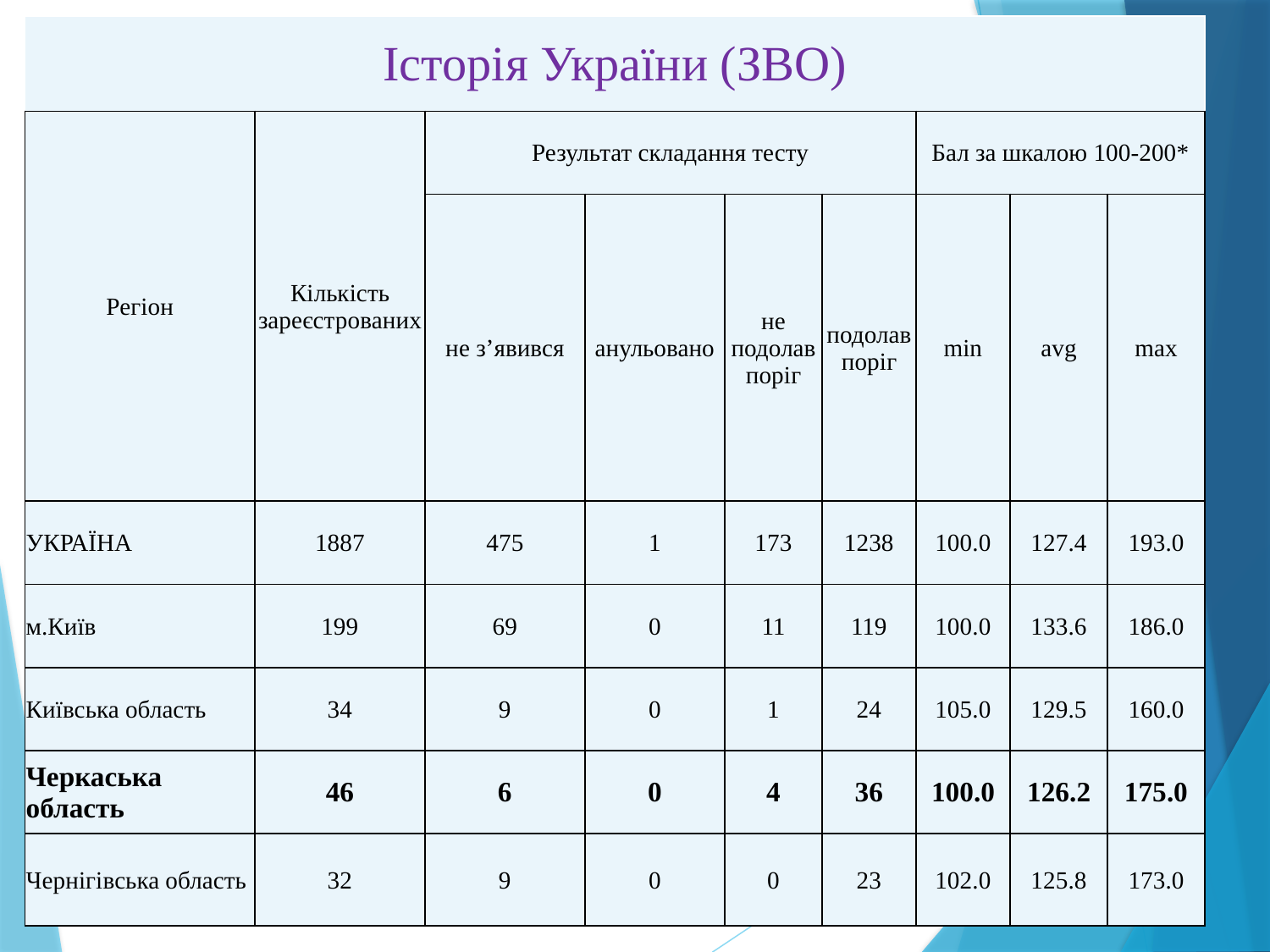

| Історія України (ЗВО) |  |  |  |  |  |  |  |  |
| --- | --- | --- | --- | --- | --- | --- | --- | --- |
| Регіон | Кількість зареєстрованих | Результат складання тесту |  |  |  | Бал за шкалою 100-200\* |  |  |
|  |  | не з’явився | анульовано | не подолав поріг | подолав поріг | min | avg | max |
| УКРАЇНА | 1887 | 475 | 1 | 173 | 1238 | 100.0 | 127.4 | 193.0 |
| м.Київ | 199 | 69 | 0 | 11 | 119 | 100.0 | 133.6 | 186.0 |
| Київська область | 34 | 9 | 0 | 1 | 24 | 105.0 | 129.5 | 160.0 |
| Черкаська область | 46 | 6 | 0 | 4 | 36 | 100.0 | 126.2 | 175.0 |
| Чернігівська область | 32 | 9 | 0 | 0 | 23 | 102.0 | 125.8 | 173.0 |